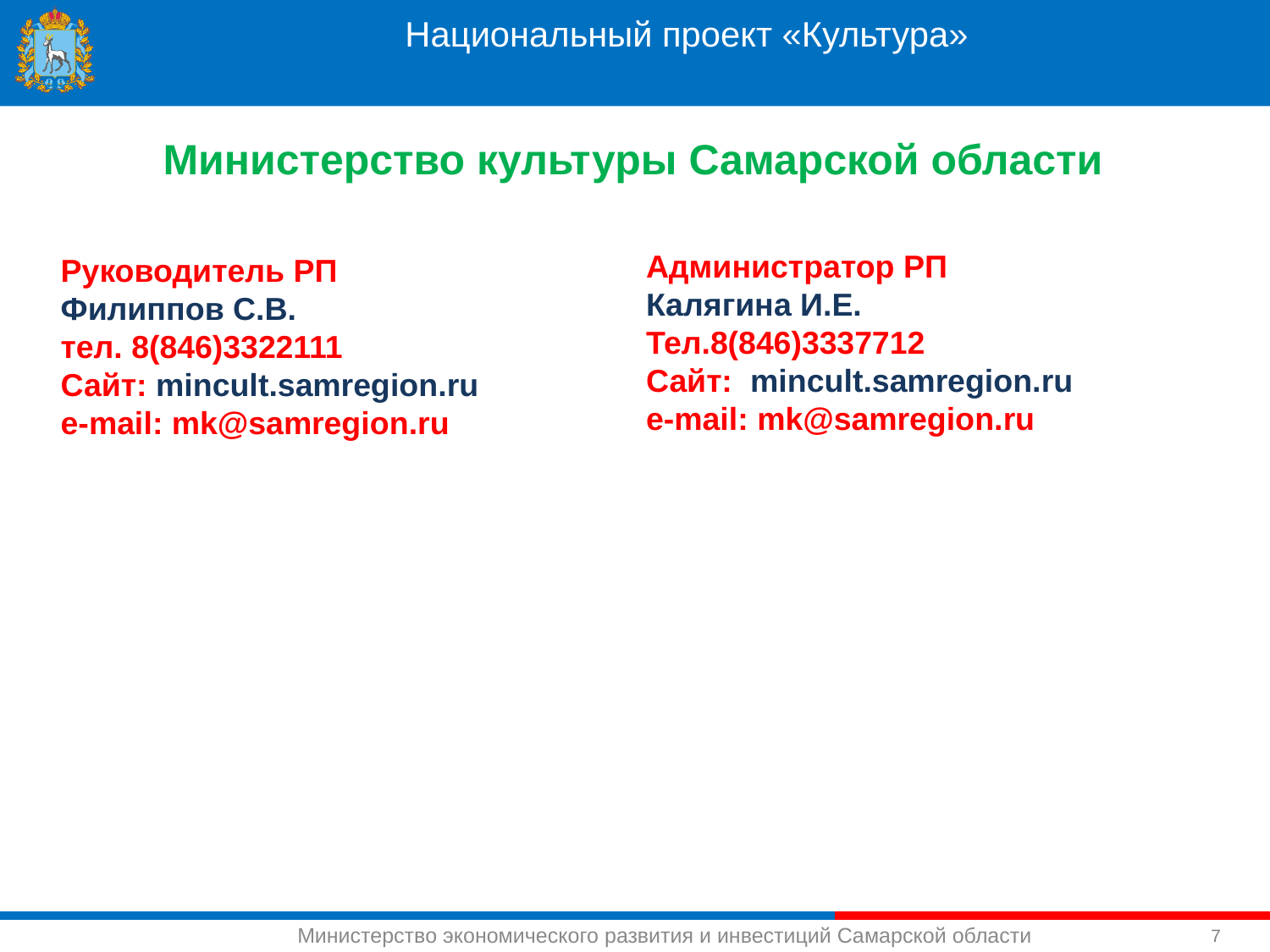

Национальный проект «Культура»
Министерство культуры Самарской области
Администратор РП
Калягина И.Е.
Тел.8(846)3337712
Сайт:  mincult.samregion.ru
e-mail: mk@samregion.ru

Руководитель РП
Филиппов С.В.
тел. 8(846)3322111
Сайт: mincult.samregion.ru
e-mail: mk@samregion.ru
7